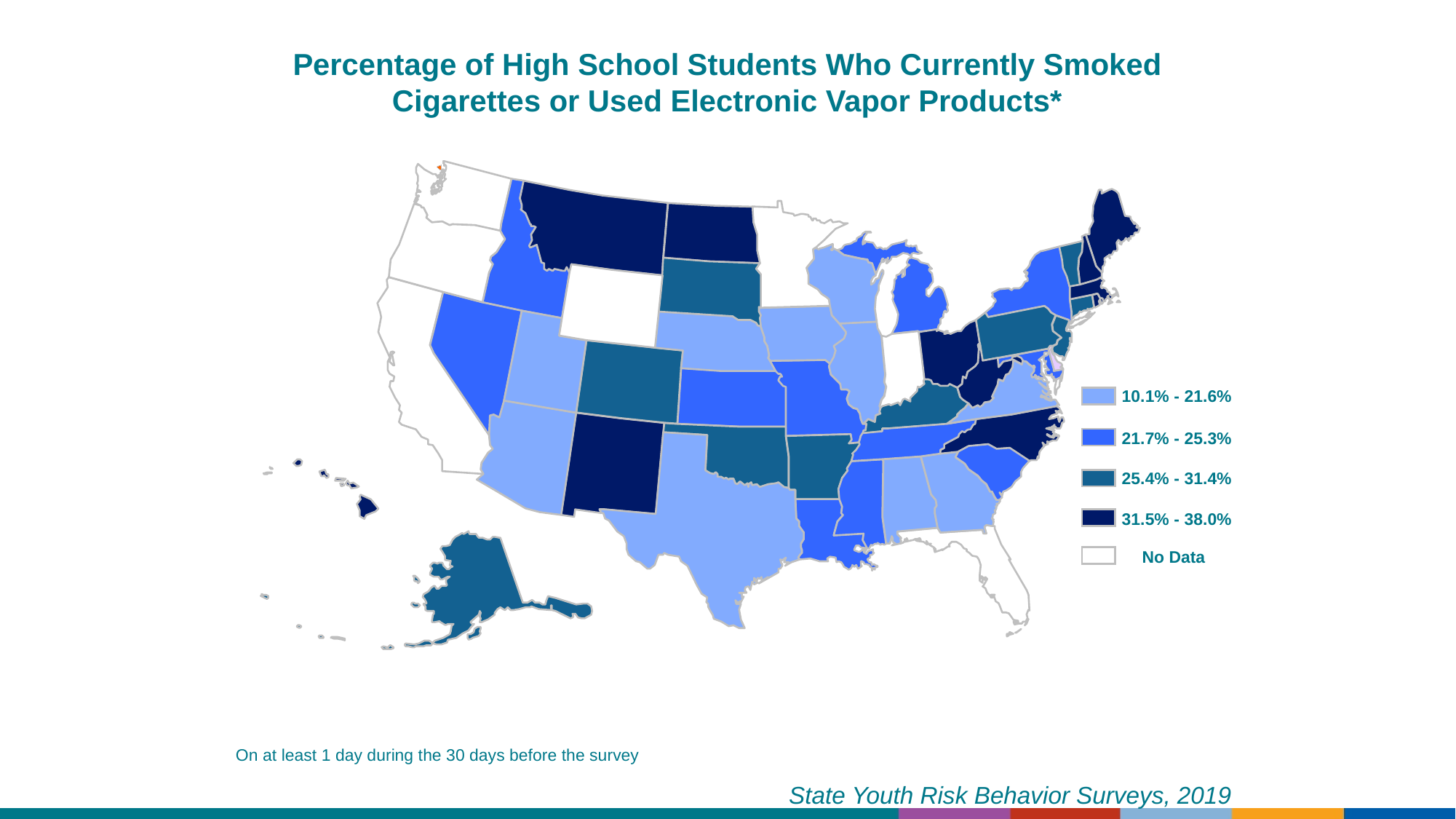

Percentage of High School Students Who Currently Smoked Cigarettes or Used Electronic Vapor Products*

10.1% - 21.6%

21.7% - 25.3%

25.4% - 31.4%

31.5% - 38.0%

No Data

On at least 1 day during the 30 days before the survey
State Youth Risk Behavior Surveys, 2019